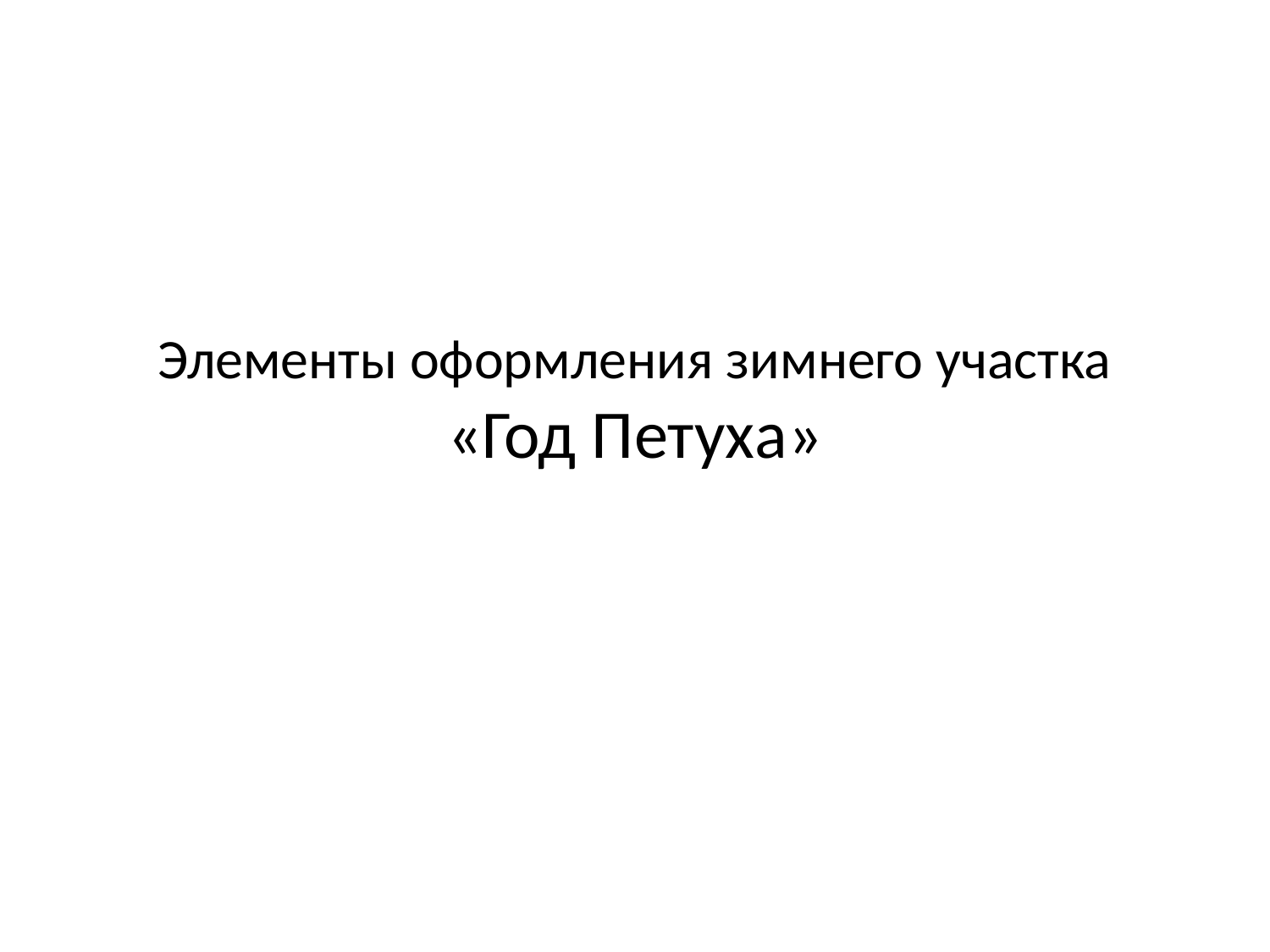

# Элементы оформления зимнего участка «Год Петуха»